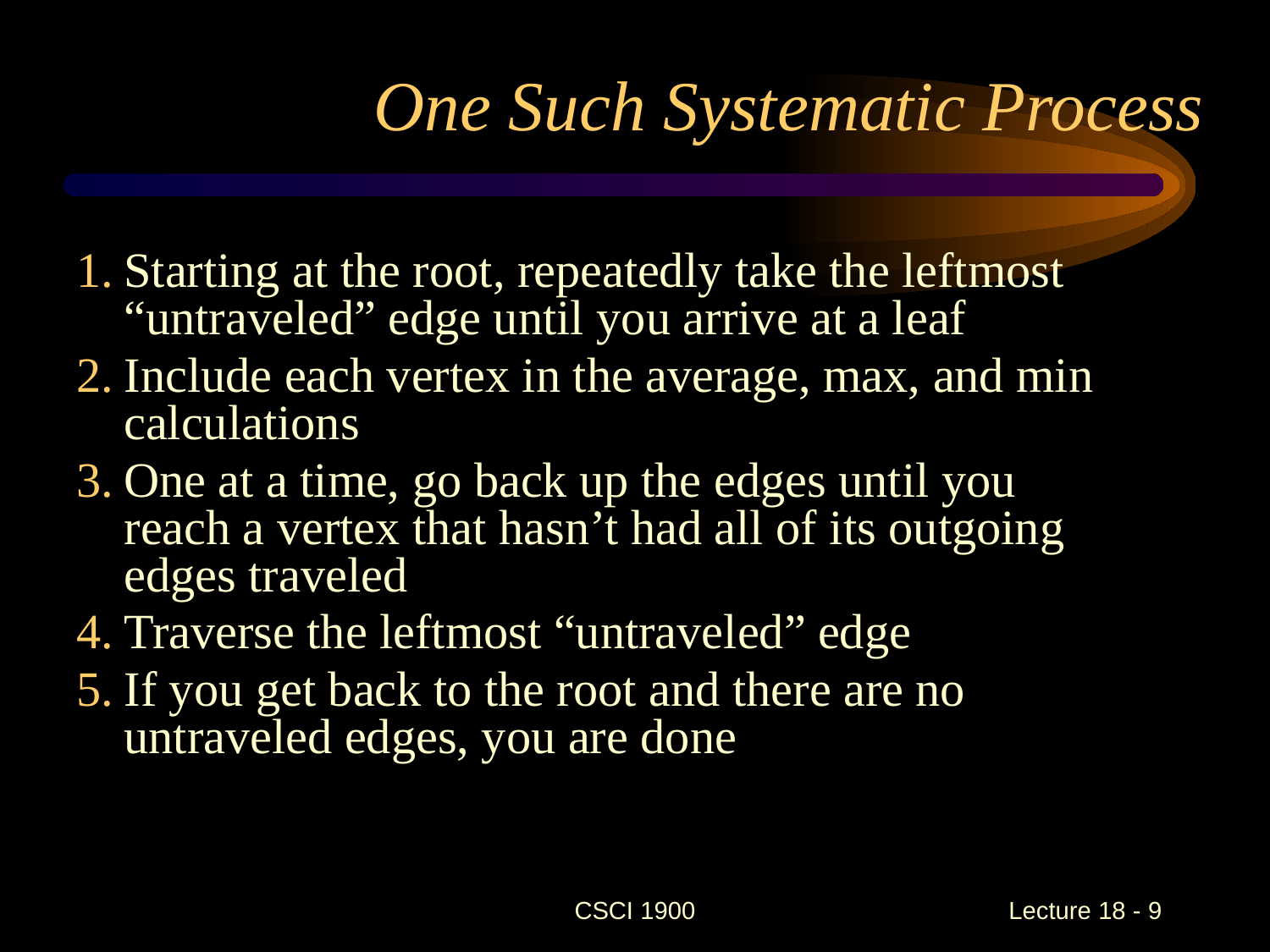

# One Such Systematic Process
Starting at the root, repeatedly take the leftmost “untraveled” edge until you arrive at a leaf
Include each vertex in the average, max, and min calculations
One at a time, go back up the edges until you reach a vertex that hasn’t had all of its outgoing edges traveled
Traverse the leftmost “untraveled” edge
If you get back to the root and there are no untraveled edges, you are done

CSCI 1900
 Lecture 18 - 9